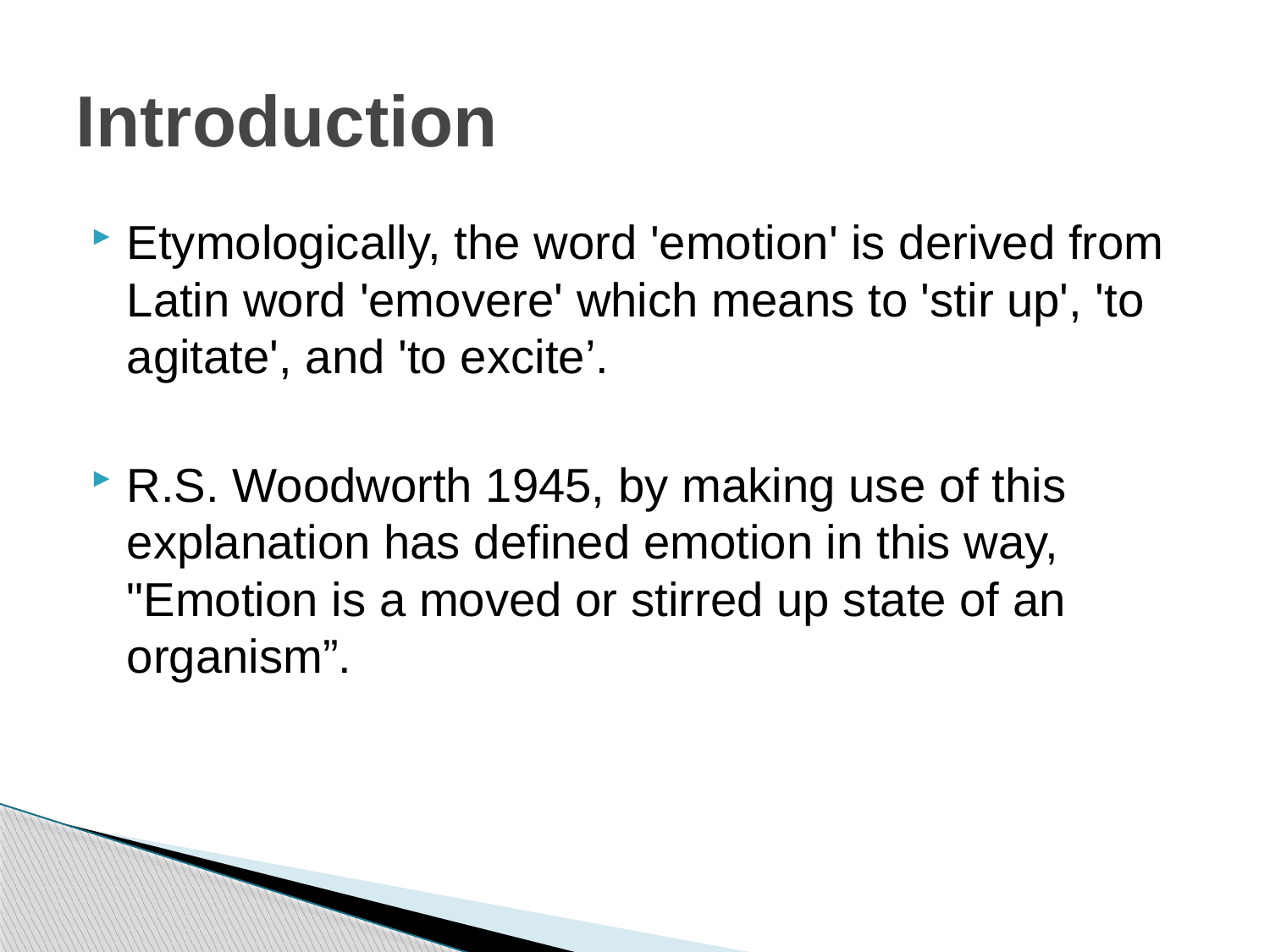

# Introduction
Etymologically, the word 'emotion' is derived from Latin word 'emovere' which means to 'stir up', 'to agitate', and 'to excite’.

R.S. Woodworth 1945, by making use of this explanation has defined emotion in this way, "Emotion is a moved or stirred up state of an organism”.